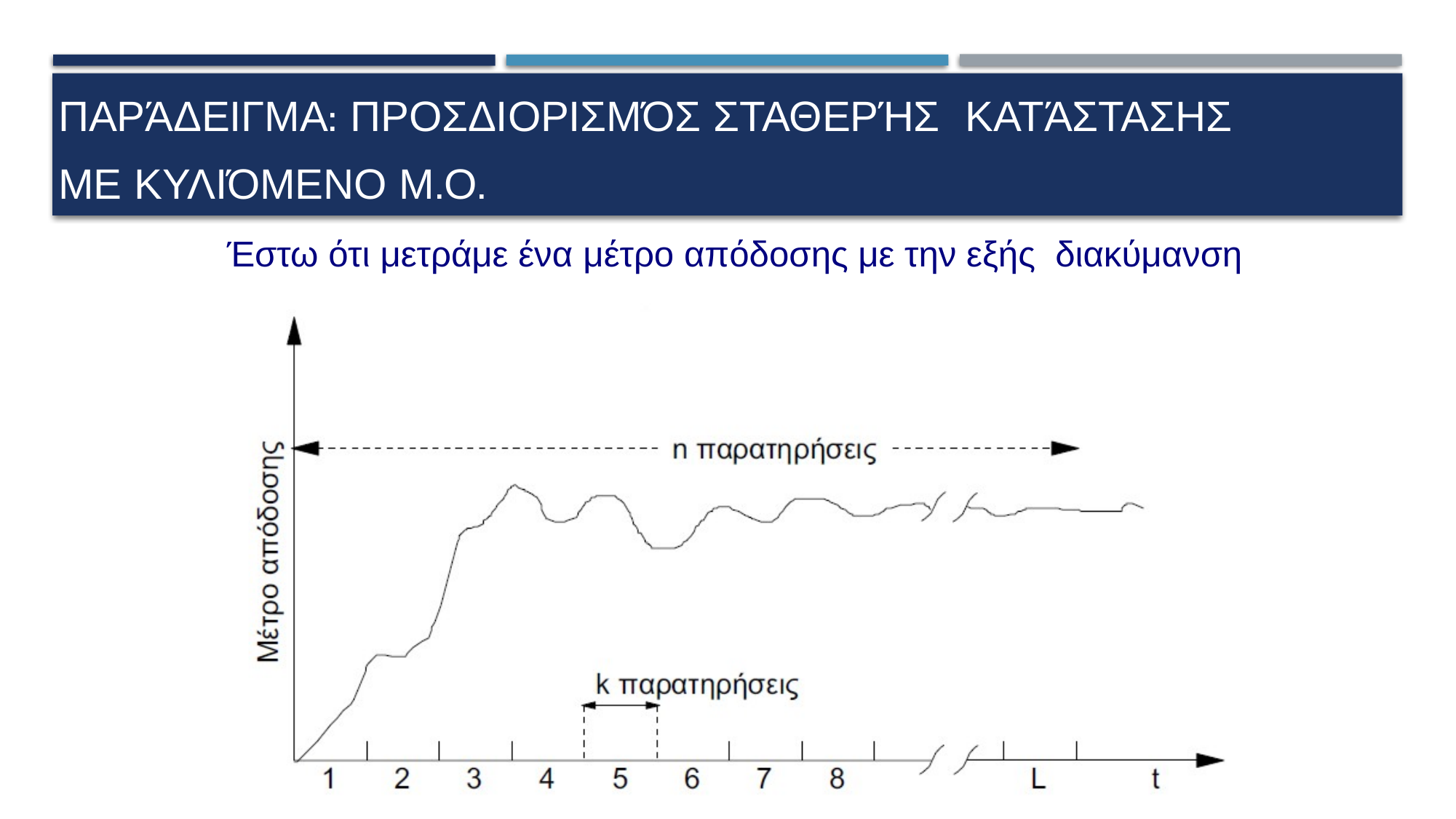

# Παράδειγμα: Προσδιορισμός σταθερής  κατάστασης με κυλιόμενο Μ.Ο.
Έστω ότι μετράμε ένα μέτρο απόδοσης με την εξής  διακύμανση

16